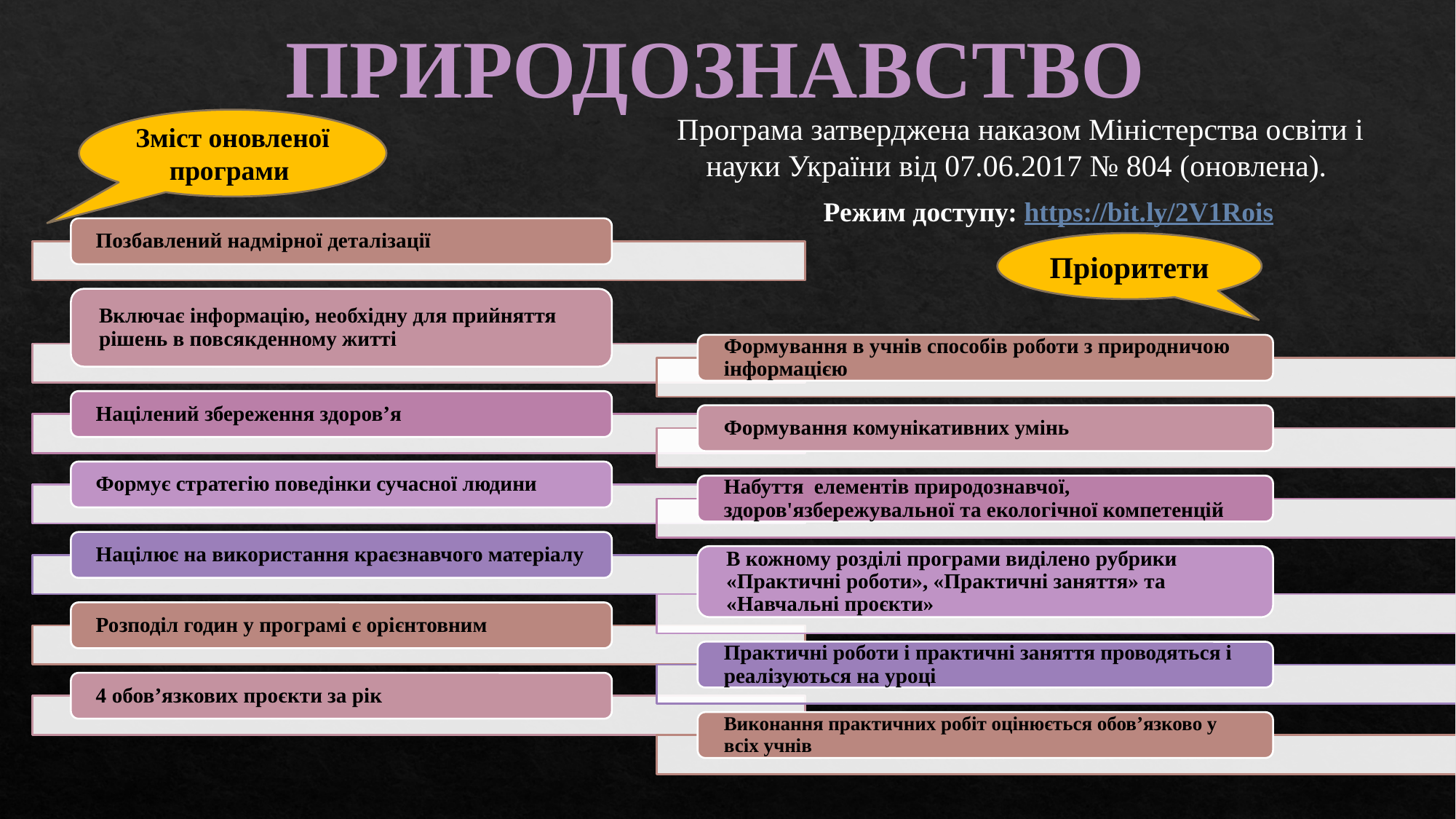

ПРИРОДОЗНАВСТВО
Програма затверджена наказом Міністерства освіти і науки України від 07.06.2017 № 804 (оновлена).
Зміст оновленої програми
Режим доступу: https://bit.ly/2V1Rois
Позбавлений надмірної деталізації
Включає інформацію, необхідну для прийняття рішень в повсякденному житті
Націлений збереження здоров’я
Формує стратегію поведінки сучасної людини
Націлює на використання краєзнавчого матеріалу
Розподіл годин у програмі є орієнтовним
4 обов’язкових проєкти за рік
Пріоритети
Формування в учнів способів роботи з природничою інформацією
Формування комунікативних умінь
Набуття  елементів природознавчої, здоров'язбережувальної та екологічної компетенцій
В кожному розділі програми виділено рубрики «Практичні роботи», «Практичні заняття» та «Навчальні проєкти»
Практичні роботи і практичні заняття проводяться і реалізуються на уроці
Виконання практичних робіт оцінюється обов’язково у всіх учнів